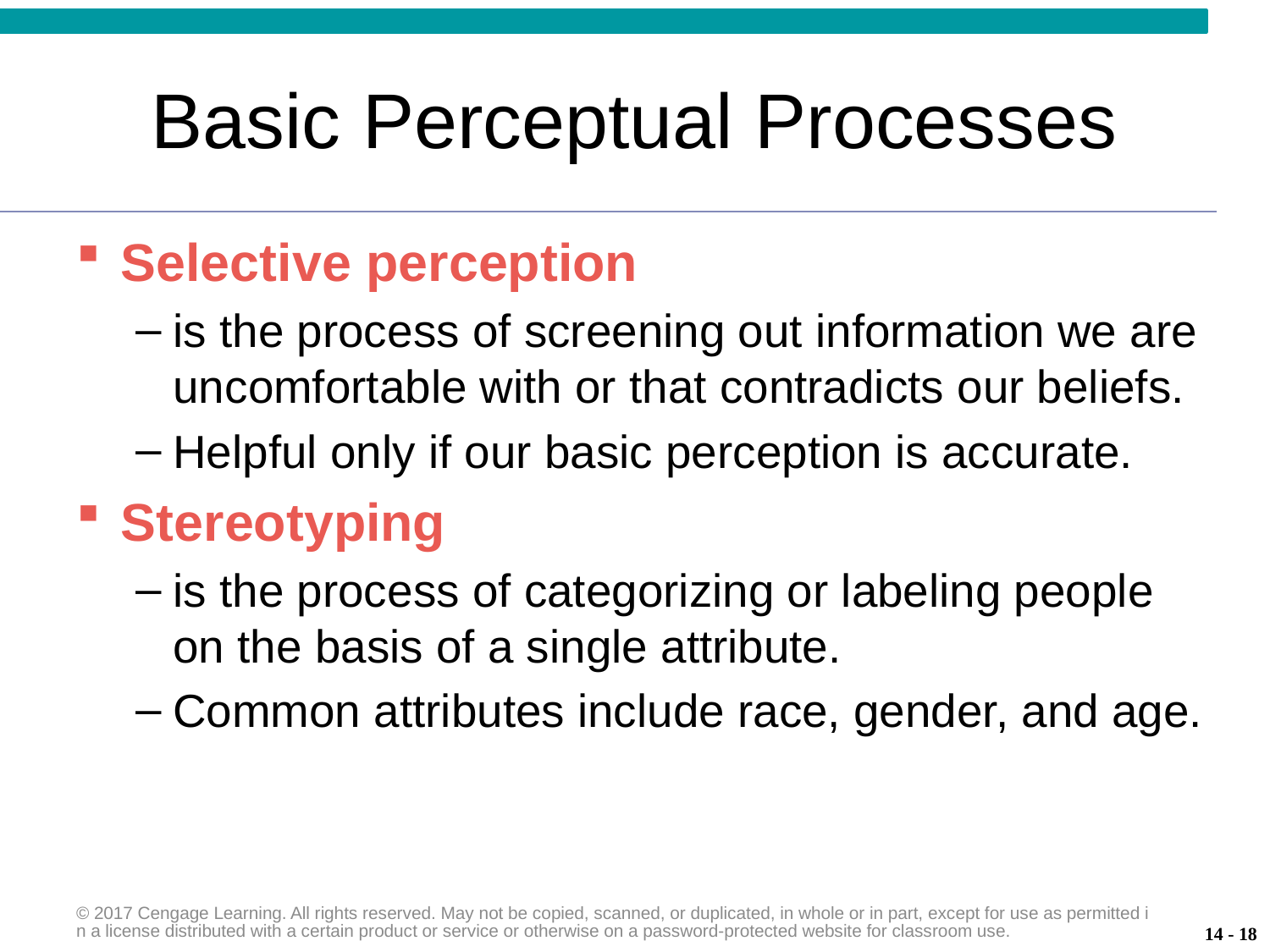

# Basic Perceptual Processes
Selective perception
is the process of screening out information we are uncomfortable with or that contradicts our beliefs.
Helpful only if our basic perception is accurate.
Stereotyping
is the process of categorizing or labeling people on the basis of a single attribute.
Common attributes include race, gender, and age.
© 2017 Cengage Learning. All rights reserved. May not be copied, scanned, or duplicated, in whole or in part, except for use as permitted in a license distributed with a certain product or service or otherwise on a password-protected website for classroom use.